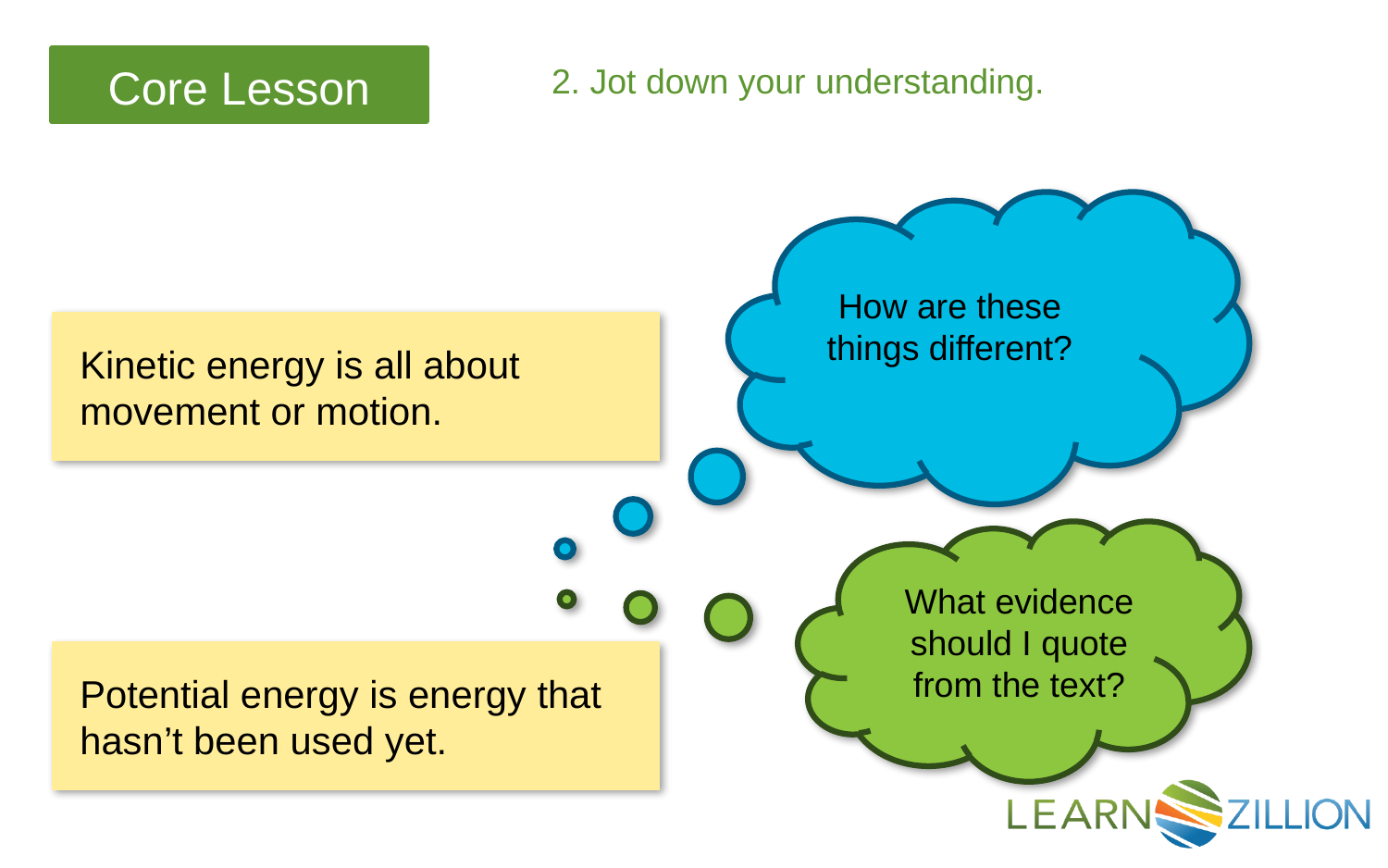

2. Jot down your understanding.

How are these things different?
Kinetic energy is all about movement or motion.

What evidence should I quote from the text?
Potential energy is energy that hasn’t been used yet.